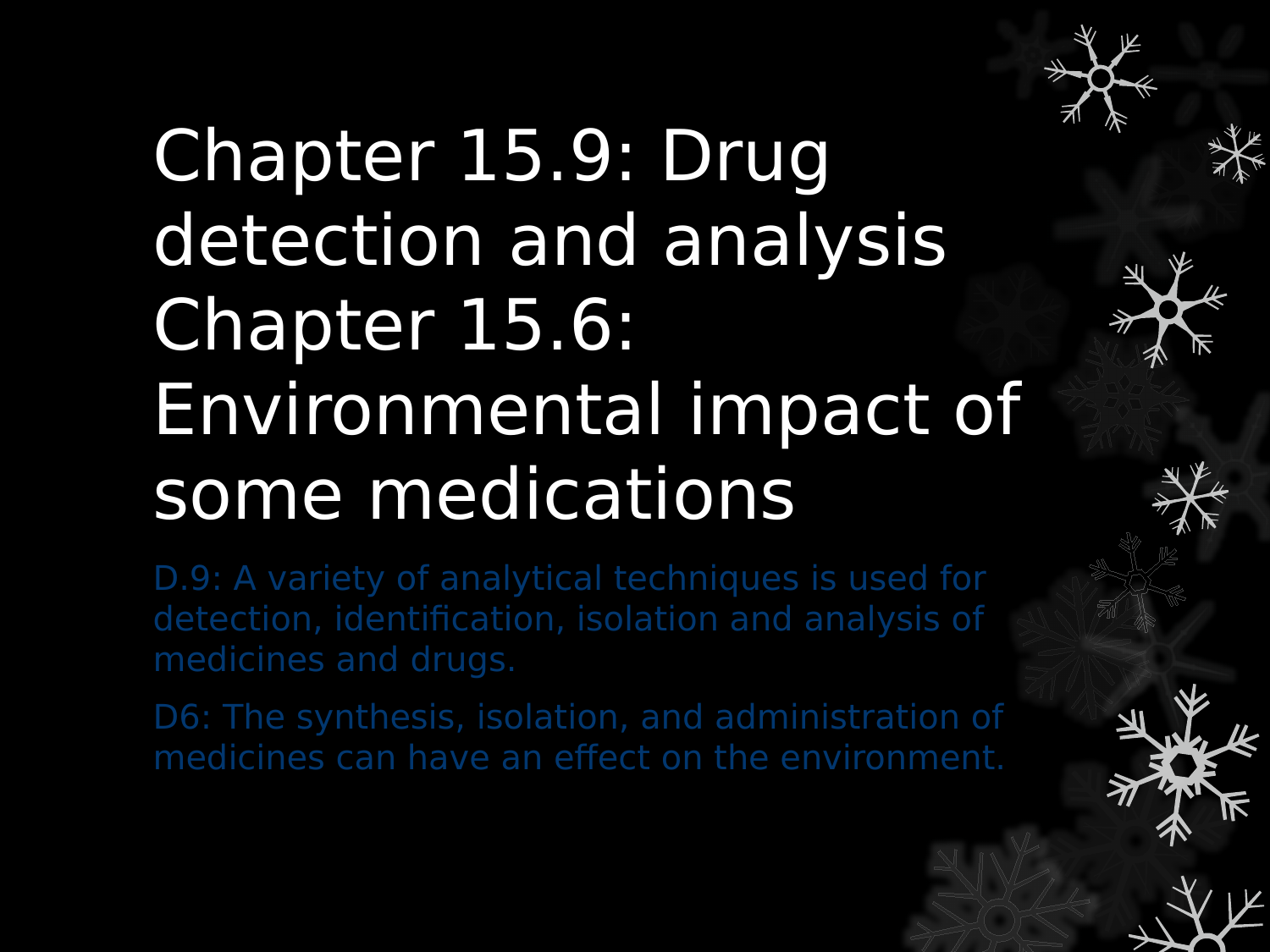

# Chapter 15.9: Drug detection and analysis Chapter 15.6: Environmental impact of some medications
D.9: A variety of analytical techniques is used for detection, identification, isolation and analysis of medicines and drugs.
D6: The synthesis, isolation, and administration of medicines can have an effect on the environment.